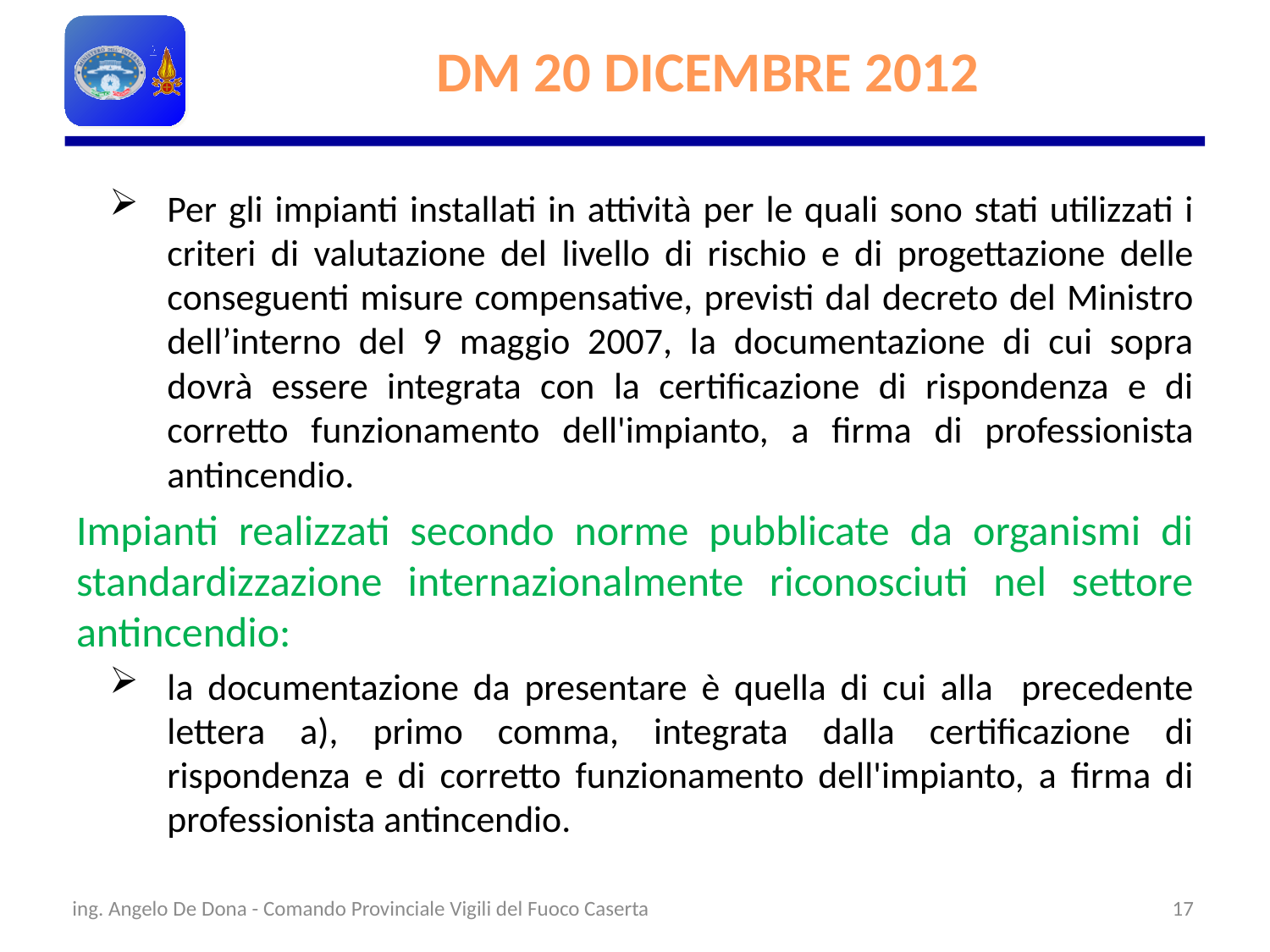

# DM 20 DICEMBRE 2012
Per gli impianti installati in attività per le quali sono stati utilizzati i criteri di valutazione del livello di rischio e di progettazione delle conseguenti misure compensative, previsti dal decreto del Ministro dell’interno del 9 maggio 2007, la documentazione di cui sopra dovrà essere integrata con la certificazione di rispondenza e di corretto funzionamento dell'impianto, a firma di professionista antincendio.
Impianti realizzati secondo norme pubblicate da organismi di standardizzazione internazionalmente riconosciuti nel settore antincendio:
la documentazione da presentare è quella di cui alla  precedente lettera a), primo comma, integrata dalla certificazione di rispondenza e di corretto funzionamento dell'impianto, a firma di professionista antincendio.
ing. Angelo De Dona - Comando Provinciale Vigili del Fuoco Caserta
17